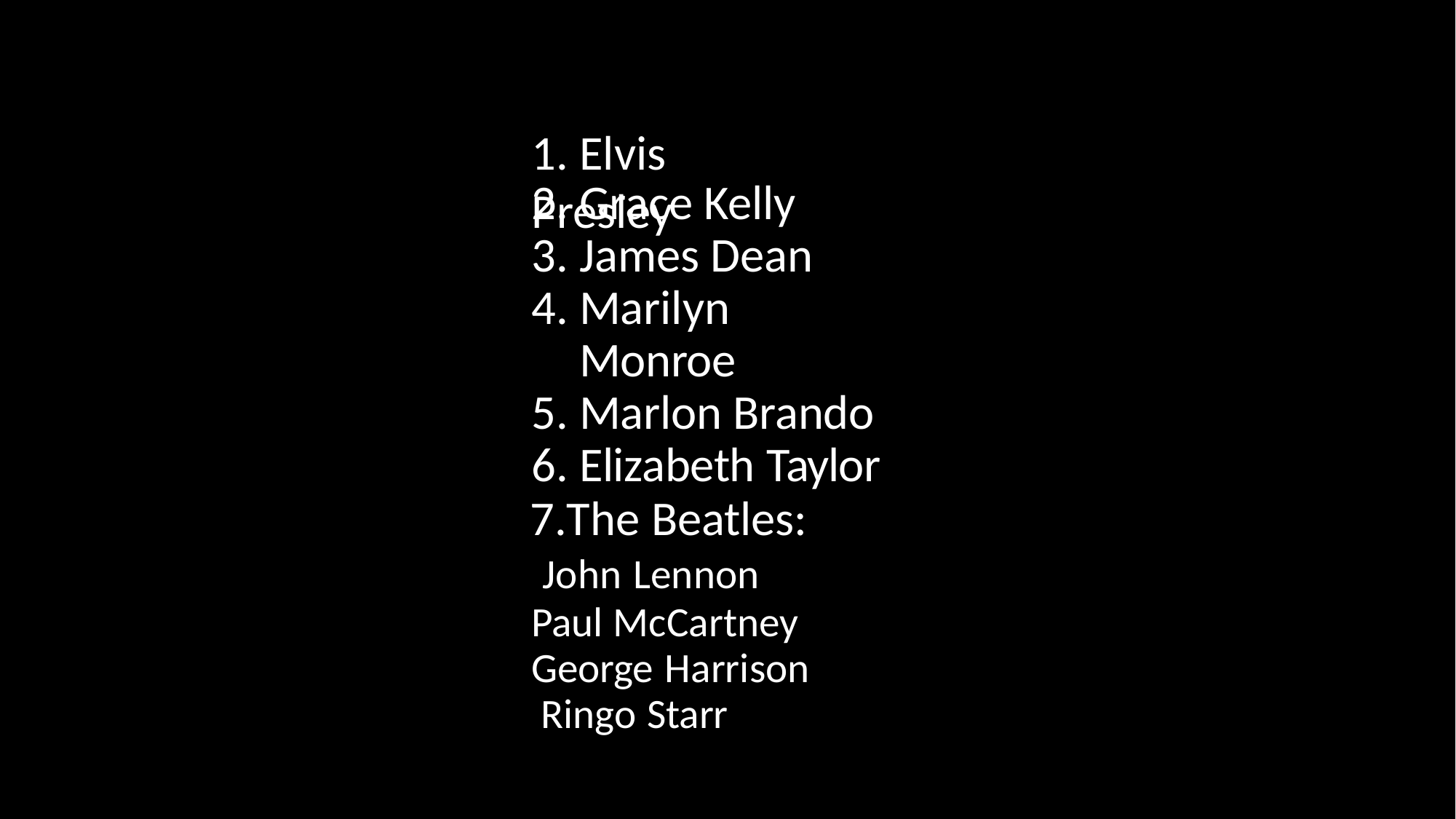

# 1. Elvis Presley
Grace Kelly
James Dean
Marilyn Monroe
Marlon Brando
Elizabeth Taylor
The Beatles:  John Lennon  Paul McCartney  George Harrison  Ringo Starr